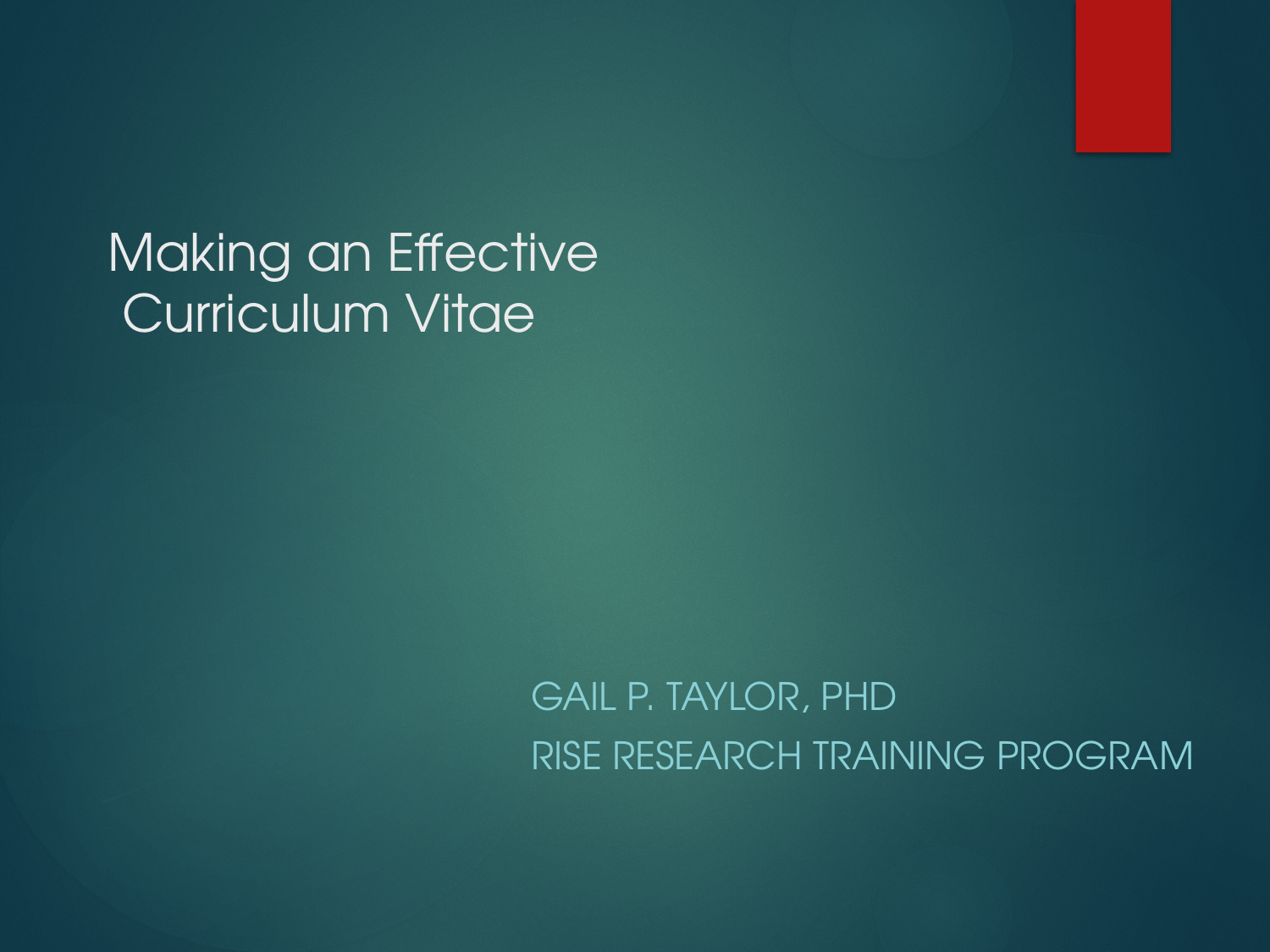

# Making an Effective Curriculum Vitae
Gail P. Taylor, PhD
RISE Research Training Program